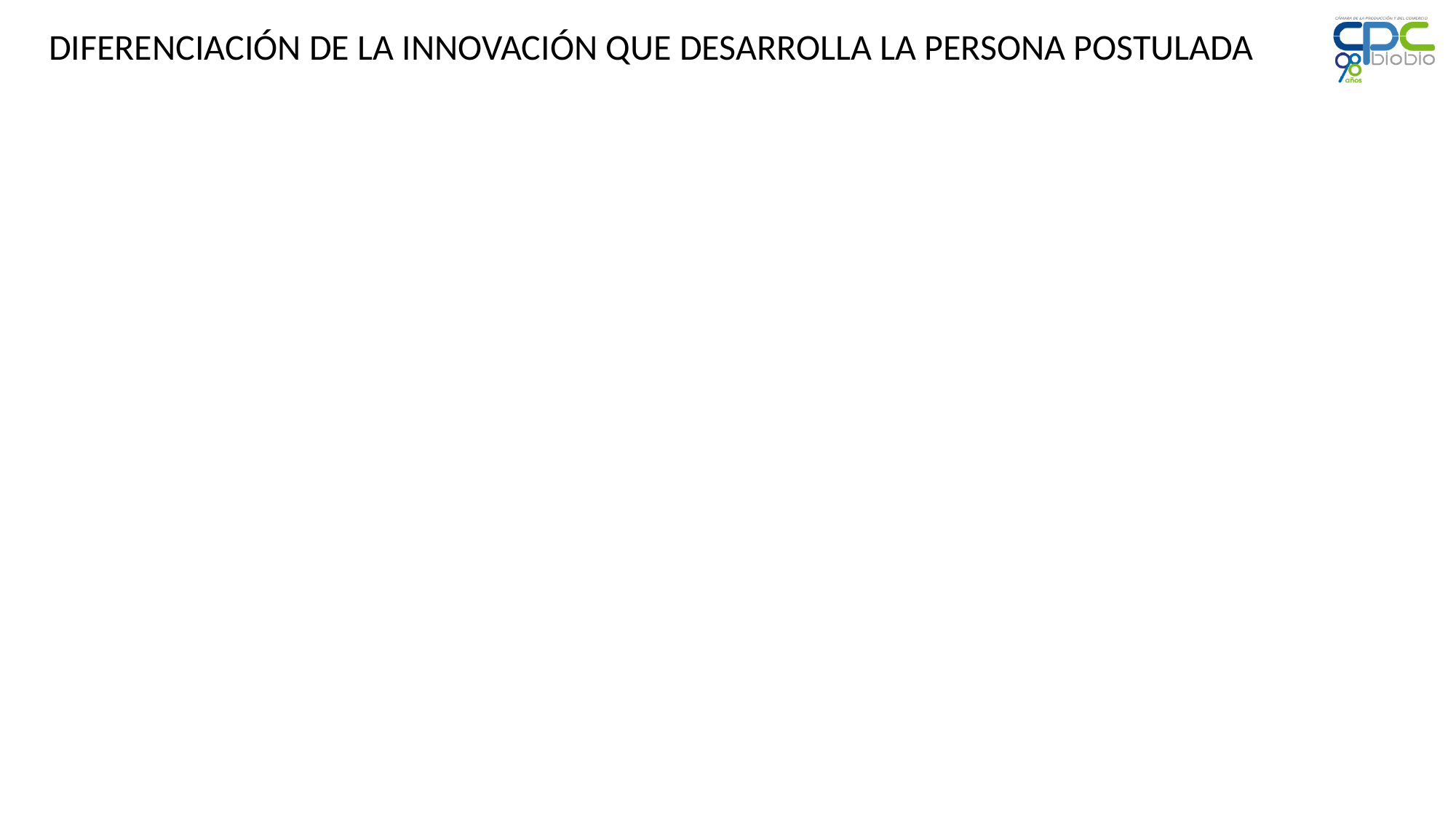

DIFERENCIACIÓN DE LA INNOVACIÓN QUE DESARROLLA LA PERSONA POSTULADA